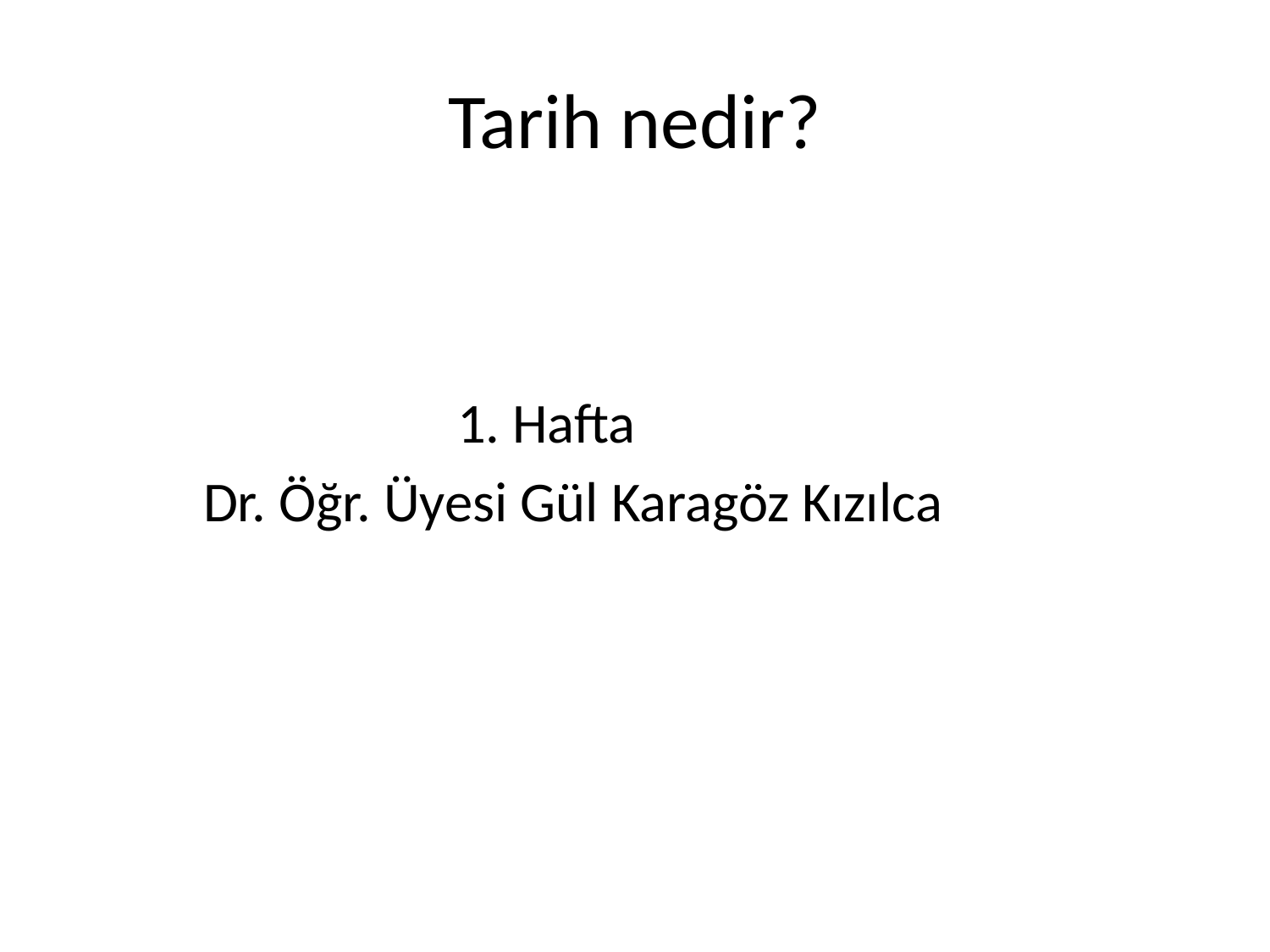

# Tarih nedir?

			1. Hafta
	Dr. Öğr. Üyesi Gül Karagöz Kızılca